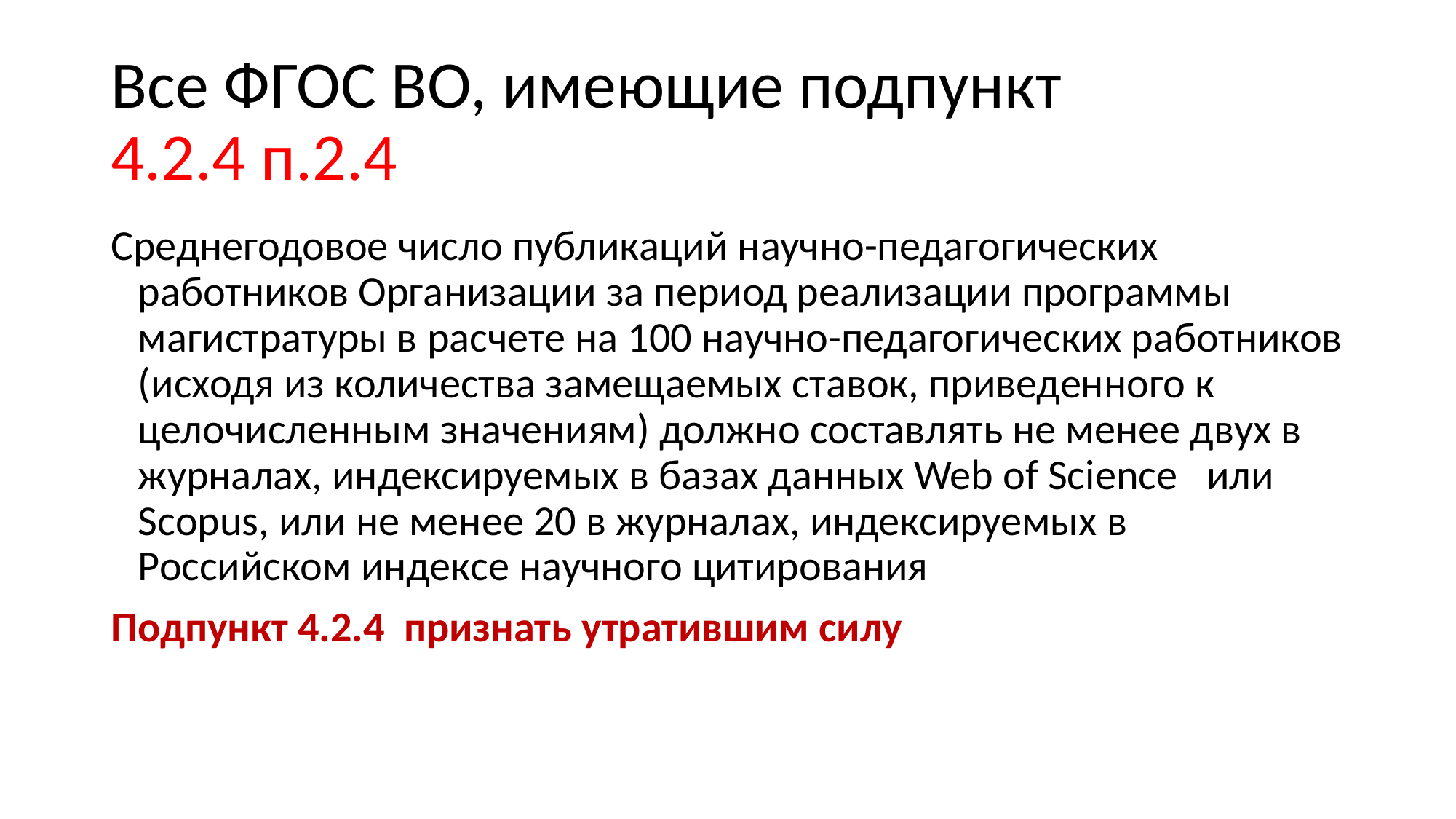

# Все ФГОС ВО, имеющие подпункт 4.2.4 п.2.4
Среднегодовое число публикаций научно-педагогических работников Организации за период реализации программы магистратуры в расчете на 100 научно-педагогических работников (исходя из количества замещаемых ставок, приведенного к целочисленным значениям) должно составлять не менее двух в журналах, индексируемых в базах данных Web of Science   или Scopus, или не менее 20 в журналах, индексируемых в Российском индексе научного цитирования
Подпункт 4.2.4  признать утратившим силу